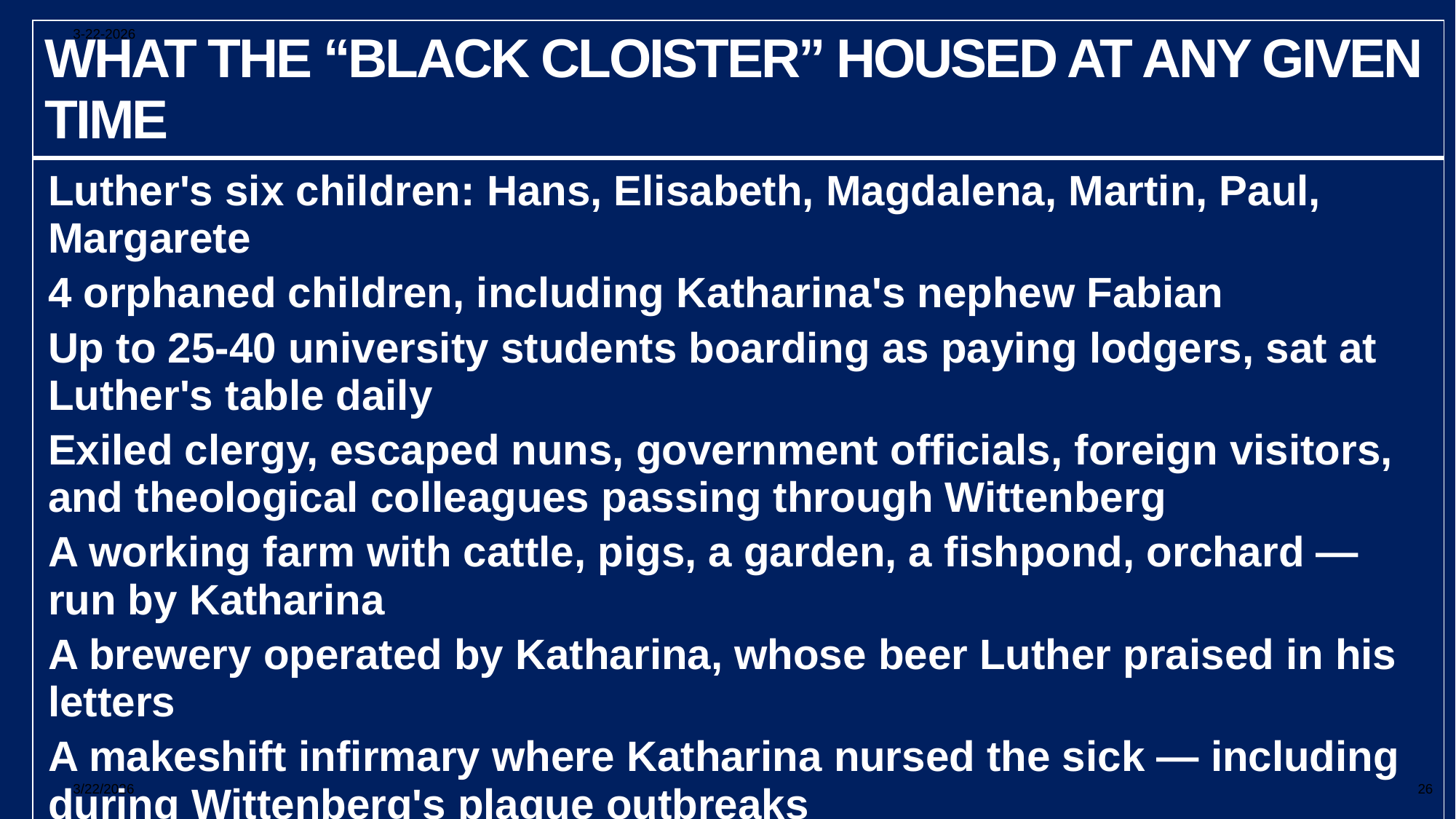

3-22-2026
| WHAT THE “BLACK CLOISTER” HOUSED AT ANY GIVEN TIME |
| --- |
| Luther's six children: Hans, Elisabeth, Magdalena, Martin, Paul, Margarete 4 orphaned children, including Katharina's nephew Fabian Up to 25-40 university students boarding as paying lodgers, sat at Luther's table daily Exiled clergy, escaped nuns, government officials, foreign visitors, and theological colleagues passing through Wittenberg A working farm with cattle, pigs, a garden, a fishpond, orchard — run by Katharina A brewery operated by Katharina, whose beer Luther praised in his letters A makeshift infirmary where Katharina nursed the sick — including during Wittenberg's plague outbreaks |
3/22/2026
26